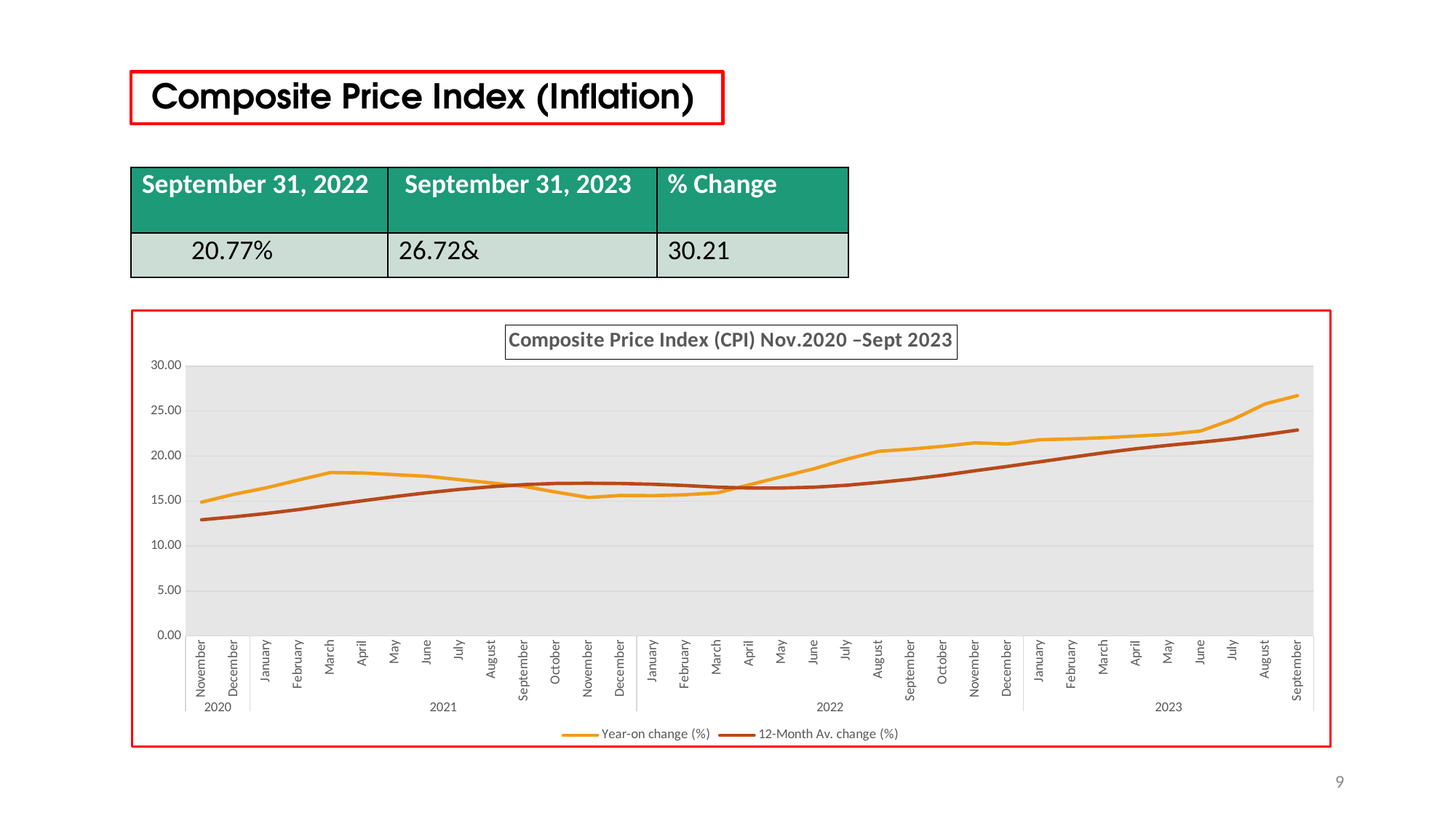

# Composite Price Index (Inflation)
| September 31, 2022 | September 31, 2023 | % Change |
| --- | --- | --- |
| 20.77% | 26.72& | 30.21 |

### Chart: Composite Price Index (CPI) Nov.2020 –Sept 2023

| Category | Year-on change (%) | 12-Month Av. change (%) |
|---|---|---|
| November | 14.887260666279346 | 12.923212699692542 |
| December | 15.753386647855876 | 13.246023427659765 |
| January | 16.466347283844 | 13.616219517119688 |
| February | 17.33489631363041 | 14.05320058886052 |
| March | 18.171367740526605 | 14.554083127810571 |
| April | 18.116735352723936 | 15.038922817900712 |
| May | 17.933081938205618 | 15.498847782500391 |
| June | 17.750757261900702 | 15.926863791903514 |
| July | 17.377100345666975 | 16.29760724186484 |
| August | 17.009126570971006 | 16.601049950911246 |
| September | 16.629867193111252 | 16.829671739455506 |
| October | 15.993579823096965 | 16.957833960999366 |
| November | 15.395701999751154 | 16.97933742178654 |
| December | 15.625488850575337 | 16.952845722160802 |
| January | 15.60054453944882 | 16.868674500276825 |
| February | 15.702445752010718 | 16.727590908824823 |
| March | 15.915153179219942 | 16.543771495093807 |
| April | 16.818812338203998 | 16.44868846107279 |
| May | 17.711799316172616 | 16.449086212046154 |
| June | 18.595615795951687 | 16.542139615470333 |
| July | 19.64302020575441 | 16.754854297506824 |
| August | 20.52484198563917 | 17.070230202882513 |
| September | 20.77368821405277 | 17.432039180981732 |
| October | 21.09 | 17.86494652711565 |
| November | 21.47 | 18.372037534636945 |
| December | 21.34 | 18.847187784327417 |
| January | 21.816324933850566 | 19.36189095183414 |
| February | 21.909733496709393 | 19.87264670923537 |
| March | 22.043274316260238 | 20.374587520928372 |
| April | 22.22224653468905 | 20.81614467511696 |
| May | 22.413409601988945 | 21.199904140365305 |
| June | 22.79 | 21.54 |
| July | 24.08 | 21.92 |
| August | 25.8 | 22.38 |
| September | 26.72 | 22.9 |
|  |
| --- |
9